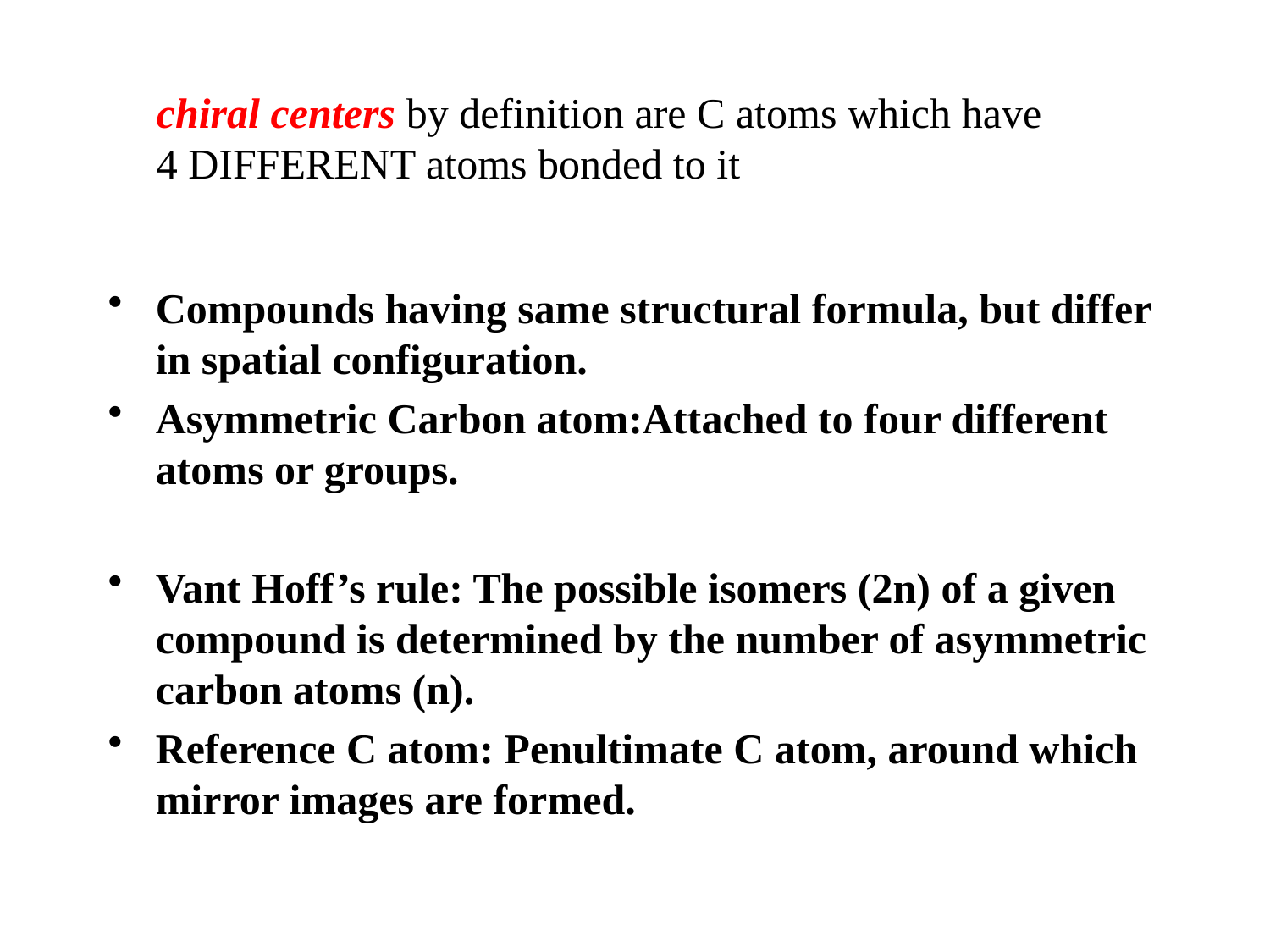

chiral centers by definition are C atoms which have 4 DIFFERENT atoms bonded to it
Compounds having same structural formula, but differ in spatial configuration.
Asymmetric Carbon atom:Attached to four different atoms or groups.

Vant Hoff’s rule: The possible isomers (2n) of a given compound is determined by the number of asymmetric carbon atoms (n).
Reference C atom: Penultimate C atom, around which mirror images are formed.